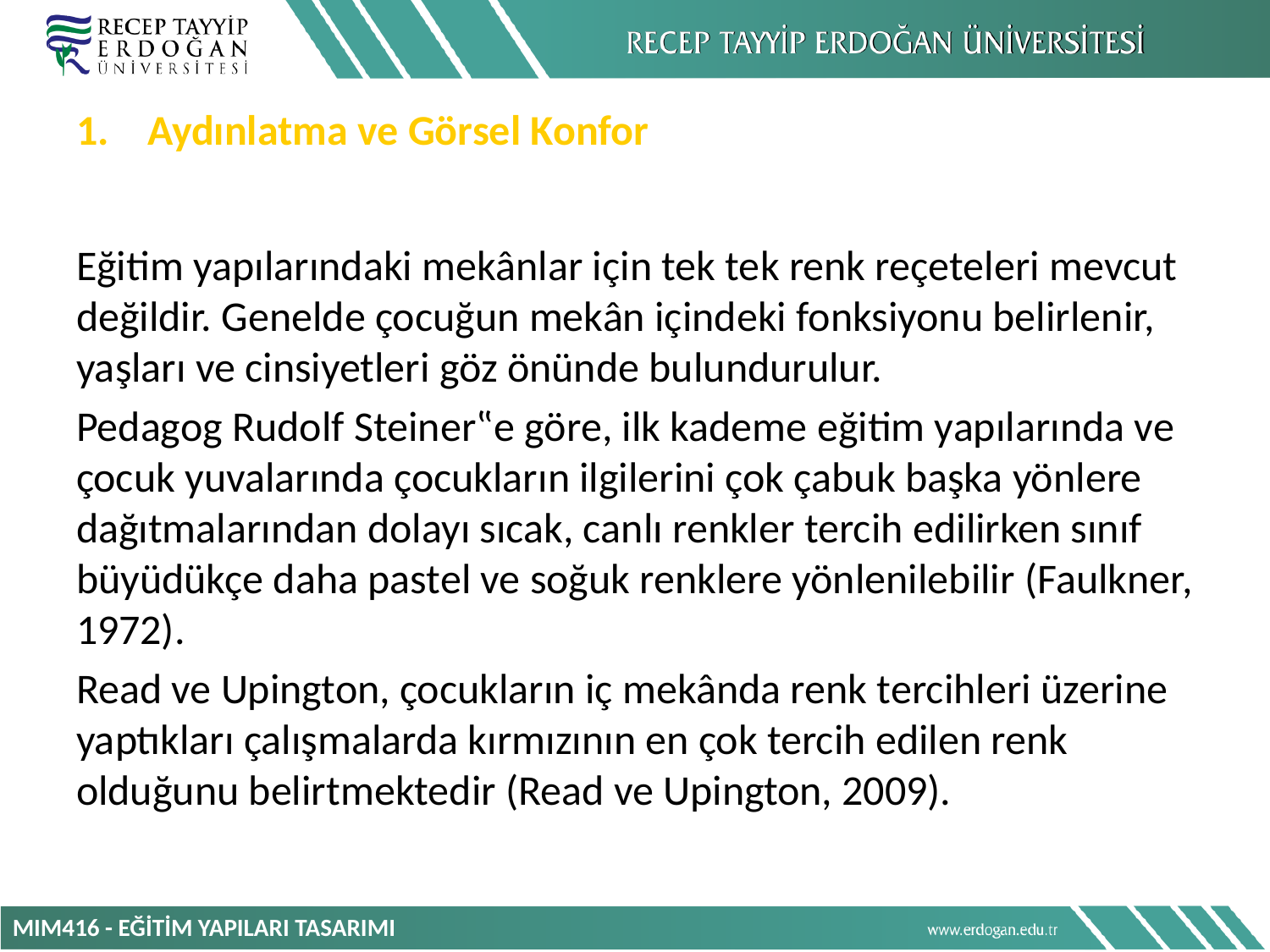

Aydınlatma ve Görsel Konfor

Eğitim yapılarındaki mekânlar için tek tek renk reçeteleri mevcut değildir. Genelde çocuğun mekân içindeki fonksiyonu belirlenir, yaşları ve cinsiyetleri göz önünde bulundurulur.
Pedagog Rudolf Steiner‟e göre, ilk kademe eğitim yapılarında ve çocuk yuvalarında çocukların ilgilerini çok çabuk başka yönlere dağıtmalarından dolayı sıcak, canlı renkler tercih edilirken sınıf büyüdükçe daha pastel ve soğuk renklere yönlenilebilir (Faulkner, 1972).
Read ve Upington, çocukların iç mekânda renk tercihleri üzerine yaptıkları çalışmalarda kırmızının en çok tercih edilen renk olduğunu belirtmektedir (Read ve Upington, 2009).
MIM416 - EĞİTİM YAPILARI TASARIMI